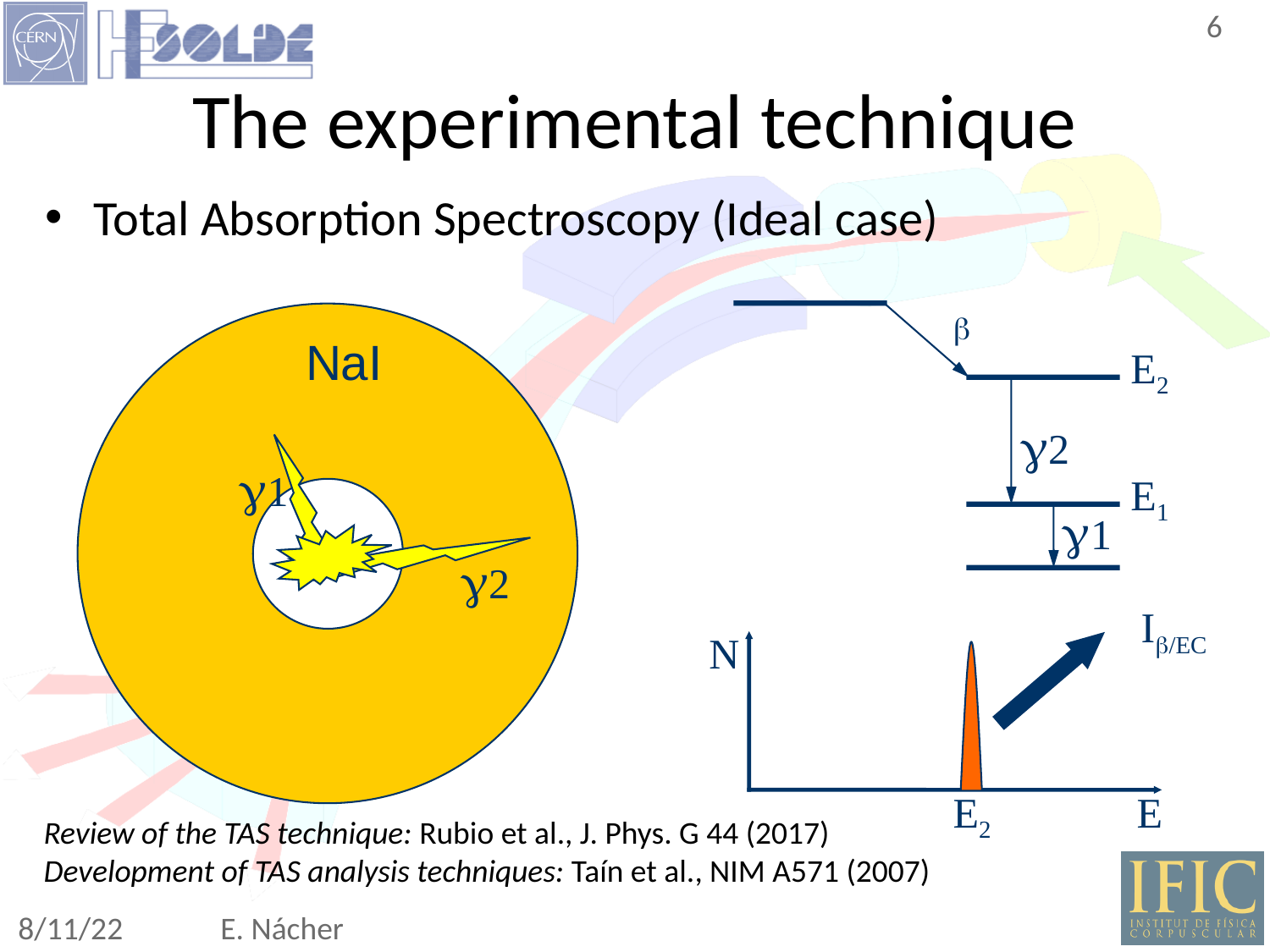

6
# The experimental technique
Total Absorption Spectroscopy (Ideal case)
β

NaI

γ1

γ2
E2

γ2
E1
γ1

Iβ/EC
N

E2
E

Review of the TAS technique: Rubio et al., J. Phys. G 44 (2017)
Development of TAS analysis techniques: Taín et al., NIM A571 (2007)

E. Nácher
8/11/22